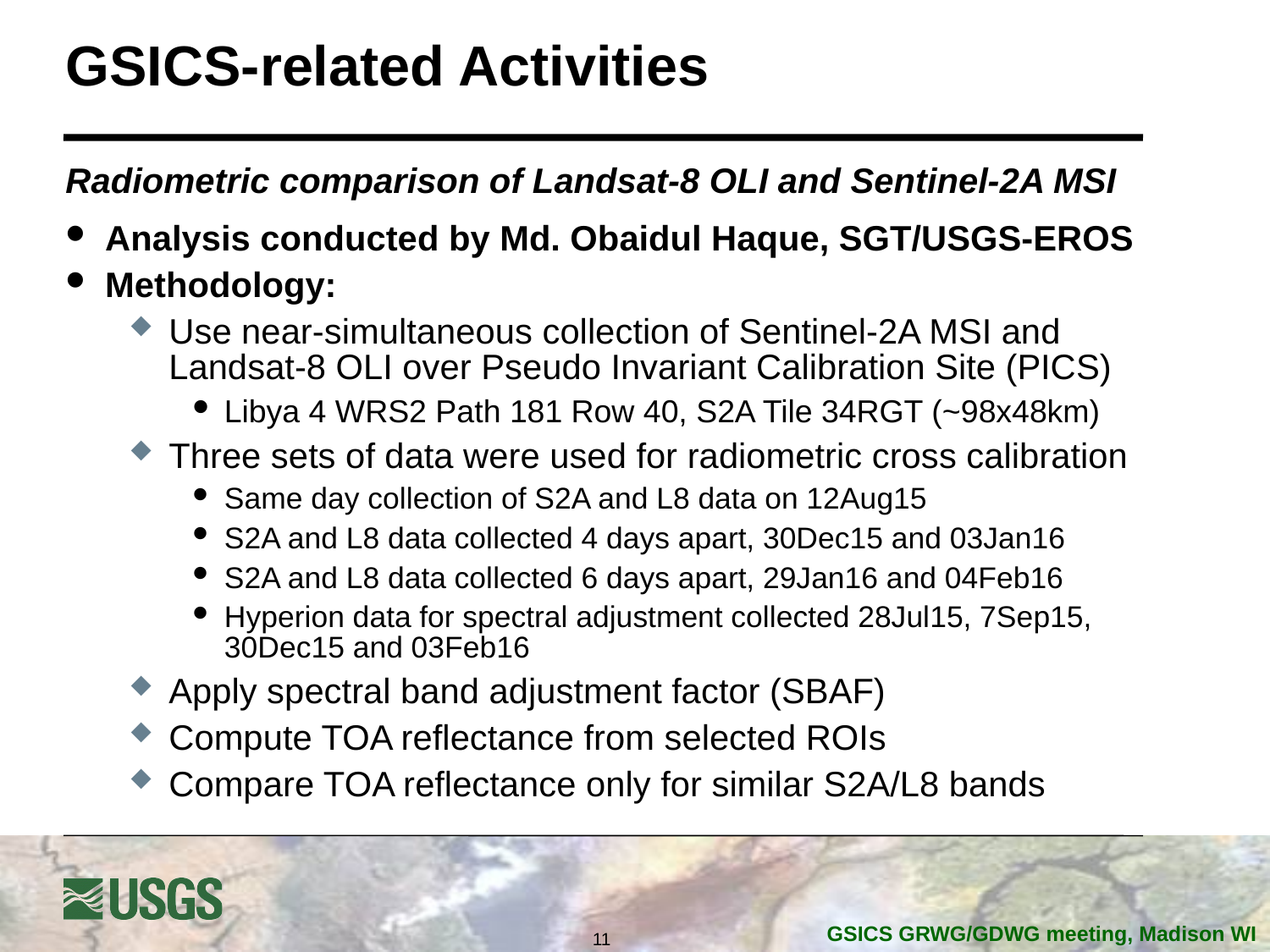

# GSICS-related Activities
Radiometric comparison of Landsat-8 OLI and Sentinel-2A MSI
Analysis conducted by Md. Obaidul Haque, SGT/USGS-EROS
Methodology:
Use near-simultaneous collection of Sentinel-2A MSI and Landsat-8 OLI over Pseudo Invariant Calibration Site (PICS)
Libya 4 WRS2 Path 181 Row 40, S2A Tile 34RGT (~98x48km)
Three sets of data were used for radiometric cross calibration
Same day collection of S2A and L8 data on 12Aug15
S2A and L8 data collected 4 days apart, 30Dec15 and 03Jan16
S2A and L8 data collected 6 days apart, 29Jan16 and 04Feb16
Hyperion data for spectral adjustment collected 28Jul15, 7Sep15, 30Dec15 and 03Feb16
Apply spectral band adjustment factor (SBAF)
Compute TOA reflectance from selected ROIs
Compare TOA reflectance only for similar S2A/L8 bands